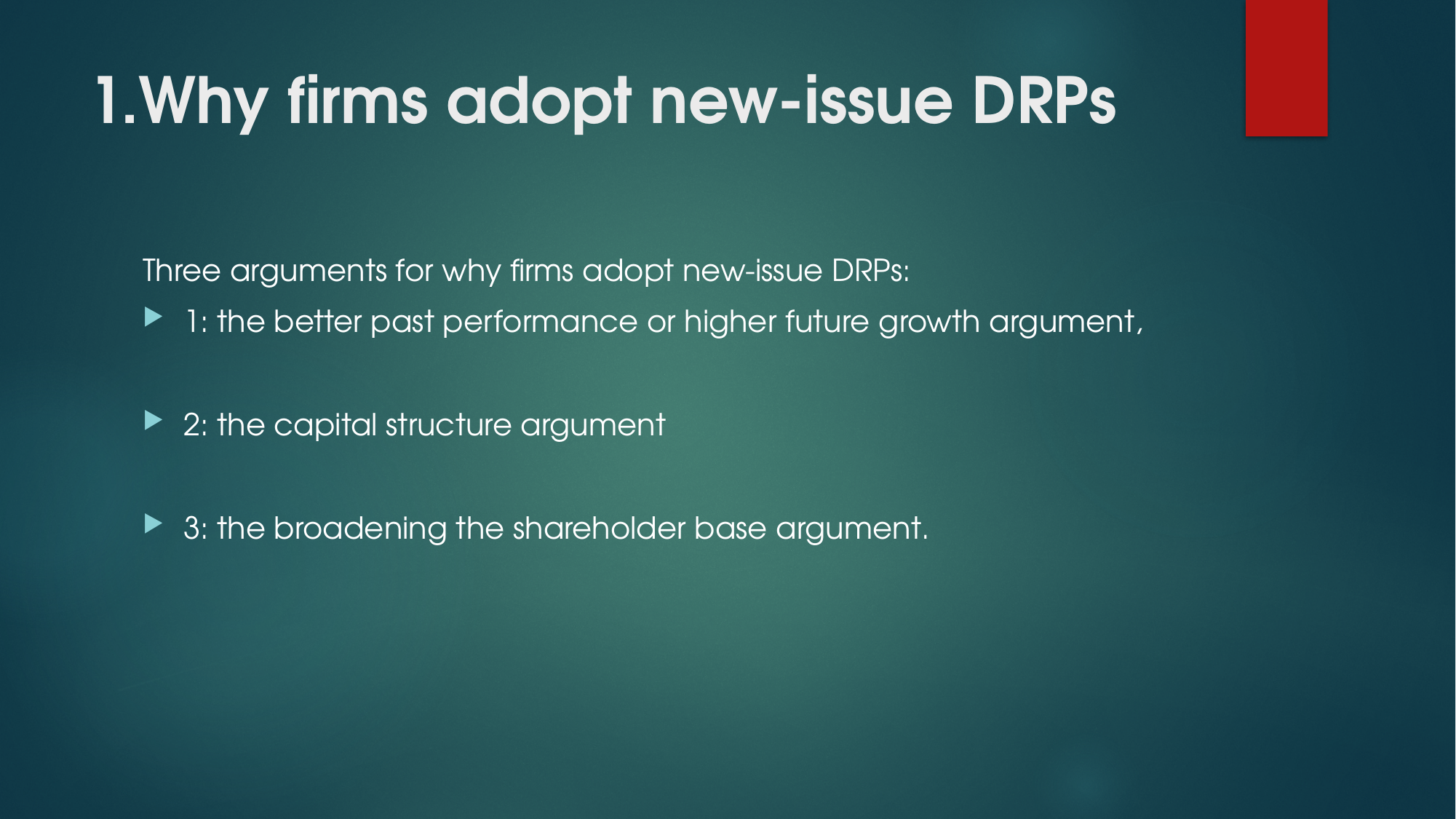

# 1.Why firms adopt new-issue DRPs
Three arguments for why firms adopt new-issue DRPs:
1: the better past performance or higher future growth argument,

2: the capital structure argument

3: the broadening the shareholder base argument.